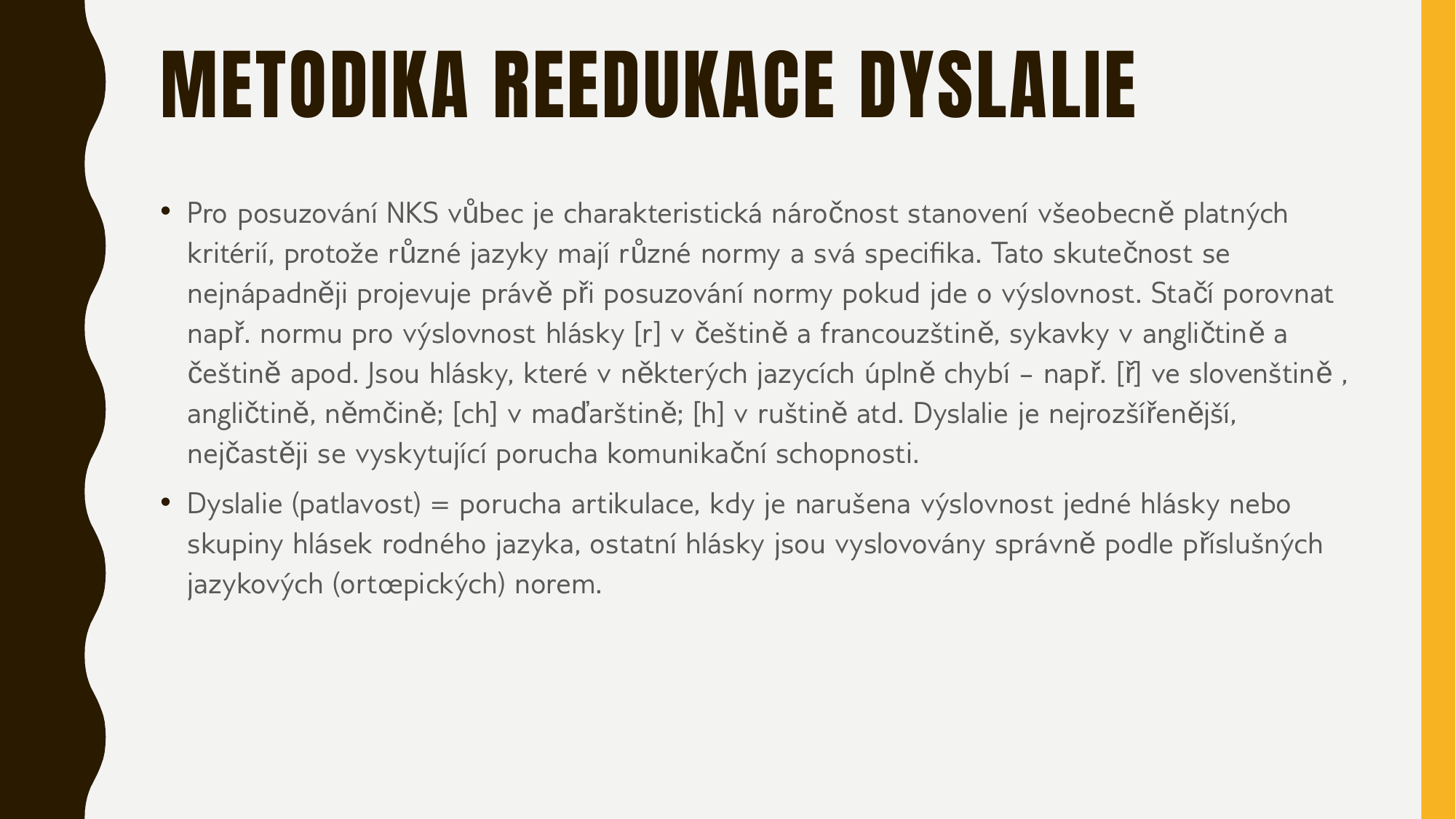

# Metodika reedukace dyslalie
Pro posuzování NKS vůbec je charakteristická náročnost stanovení všeobecně platných kritérií, protože různé jazyky mají různé normy a svá specifika. Tato skutečnost se nejnápadněji projevuje právě při posuzování normy pokud jde o výslovnost. Stačí porovnat např. normu pro výslovnost hlásky [r] v češtině a francouzštině, sykavky v angličtině a češtině apod. Jsou hlásky, které v některých jazycích úplně chybí – např. [ř] ve slovenštině , angličtině, němčině; [ch] v maďarštině; [h] v ruštině atd. Dyslalie je nejrozšířenější, nejčastěji se vyskytující porucha komunikační schopnosti.
Dyslalie (patlavost) = porucha artikulace, kdy je narušena výslovnost jedné hlásky nebo skupiny hlásek rodného jazyka, ostatní hlásky jsou vyslovovány správně podle příslušných jazykových (ortoepických) norem.